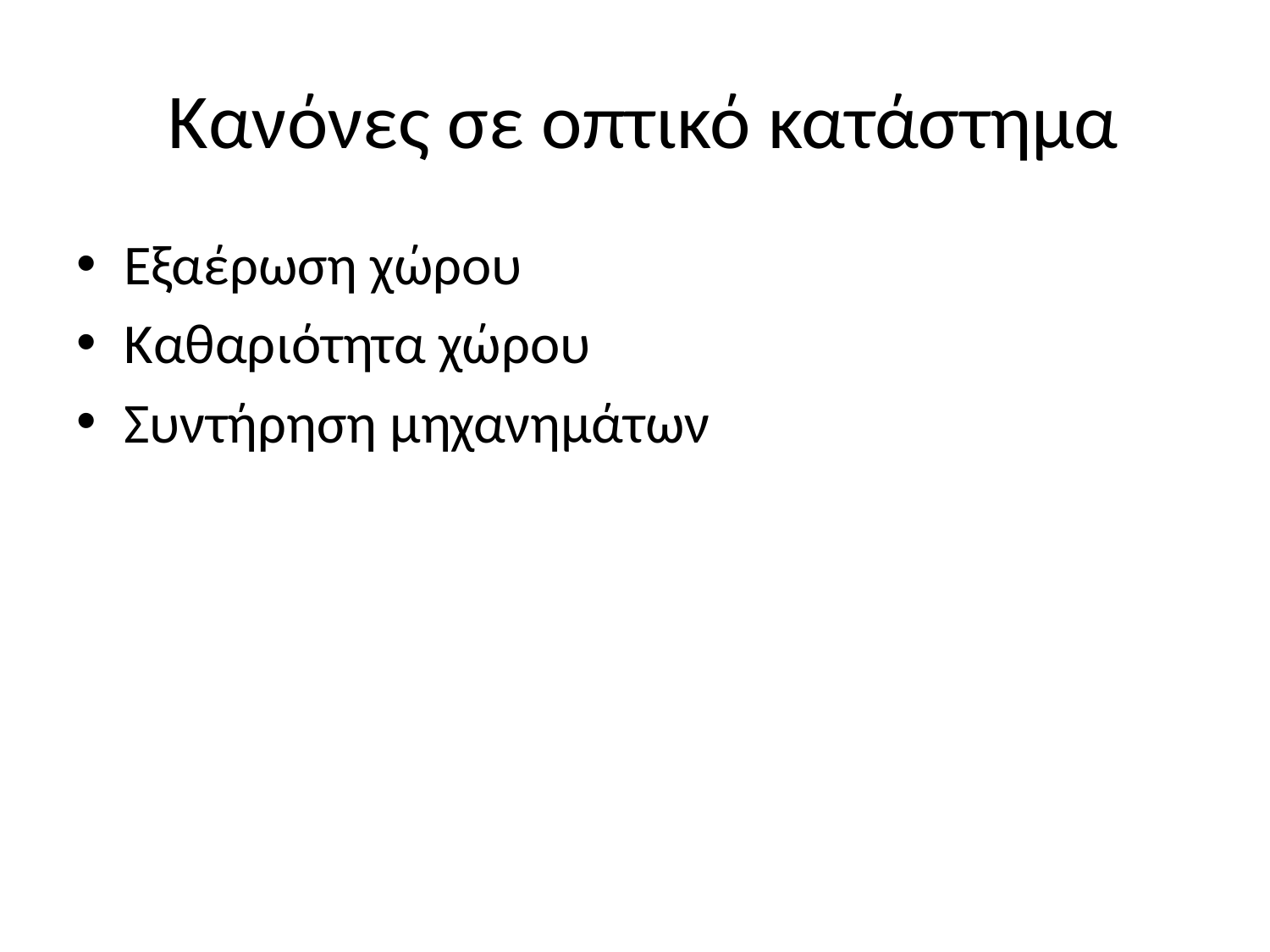

# Κανόνες σε οπτικό κατάστημα
Εξαέρωση χώρου
Καθαριότητα χώρου
Συντήρηση μηχανημάτων